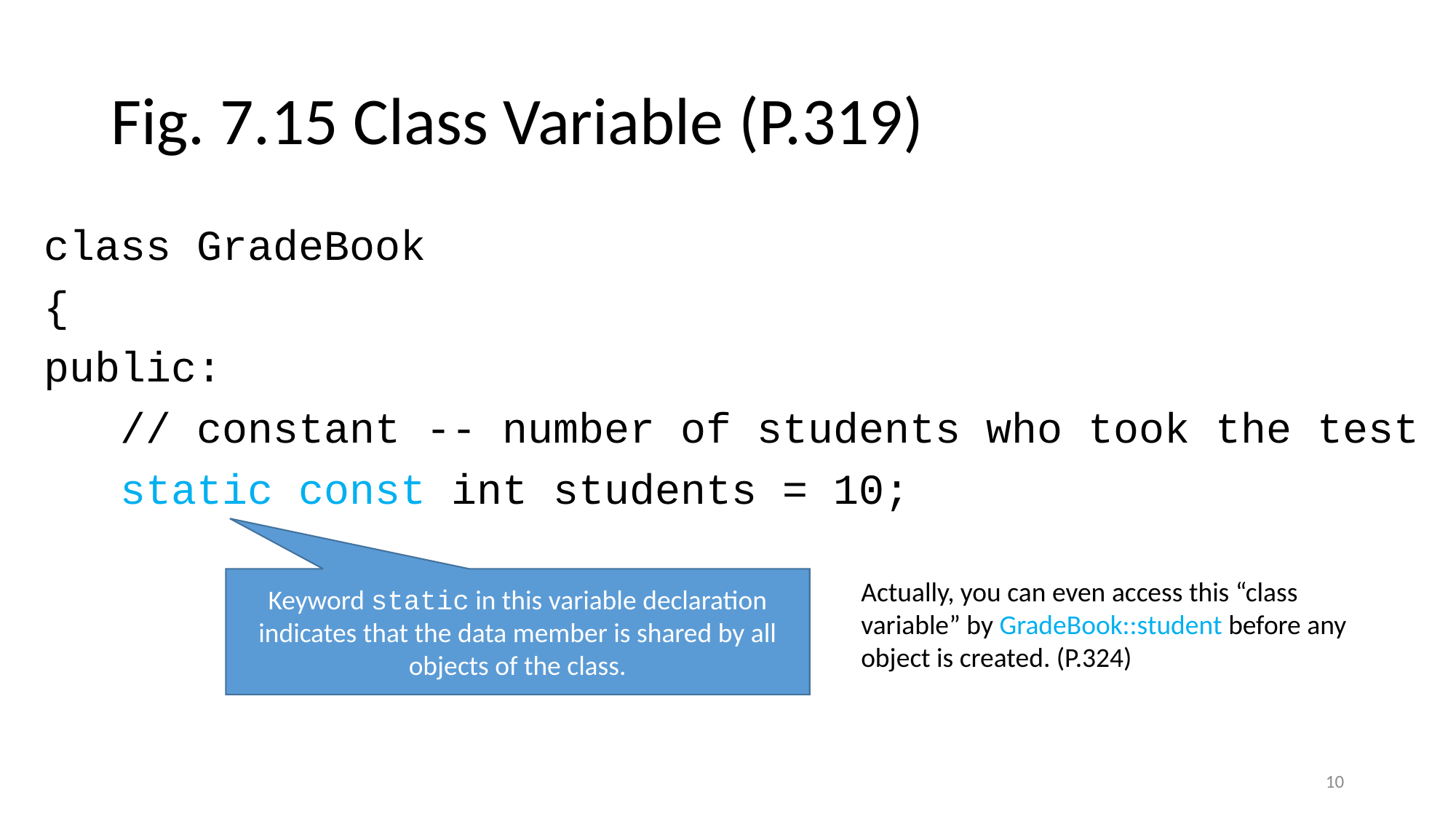

# Fig. 7.15 Class Variable (P.319)
class GradeBook
{
public:
   // constant -- number of students who took the test
   static const int students = 10;
Keyword static in this variable declaration indicates that the data member is shared by all objects of the class.
Actually, you can even access this “class variable” by GradeBook::student before any object is created. (P.324)
10